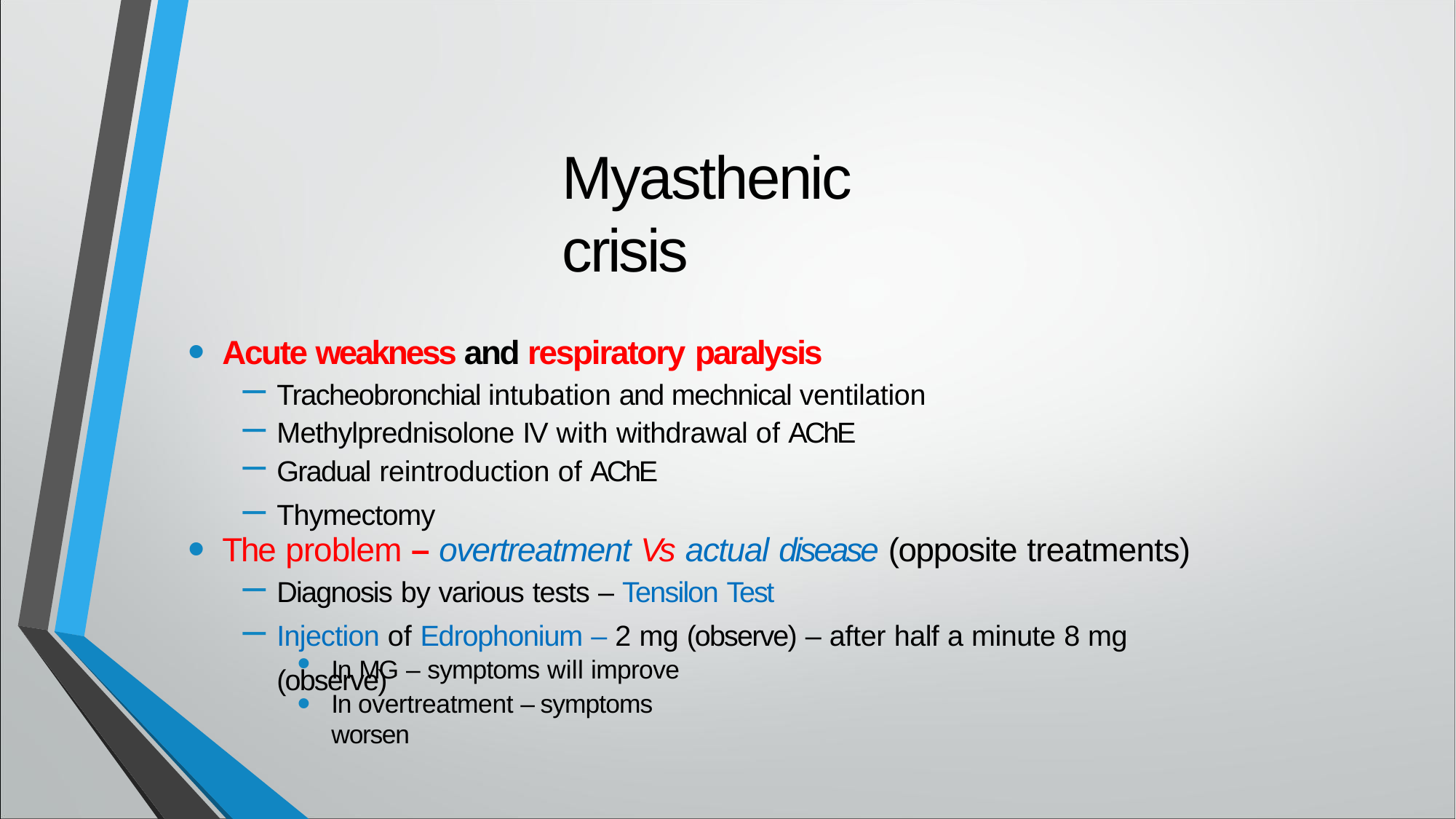

# Myasthenic crisis
Acute weakness and respiratory paralysis
Tracheobronchial intubation and mechnical ventilation
Methylprednisolone IV with withdrawal of AChE
Gradual reintroduction of AChE
Thymectomy
The problem – overtreatment Vs actual disease (opposite treatments)
Diagnosis by various tests – Tensilon Test
Injection of Edrophonium – 2 mg (observe) – after half a minute 8 mg (observe)
•
•
In MG – symptoms will improve
In overtreatment – symptoms worsen